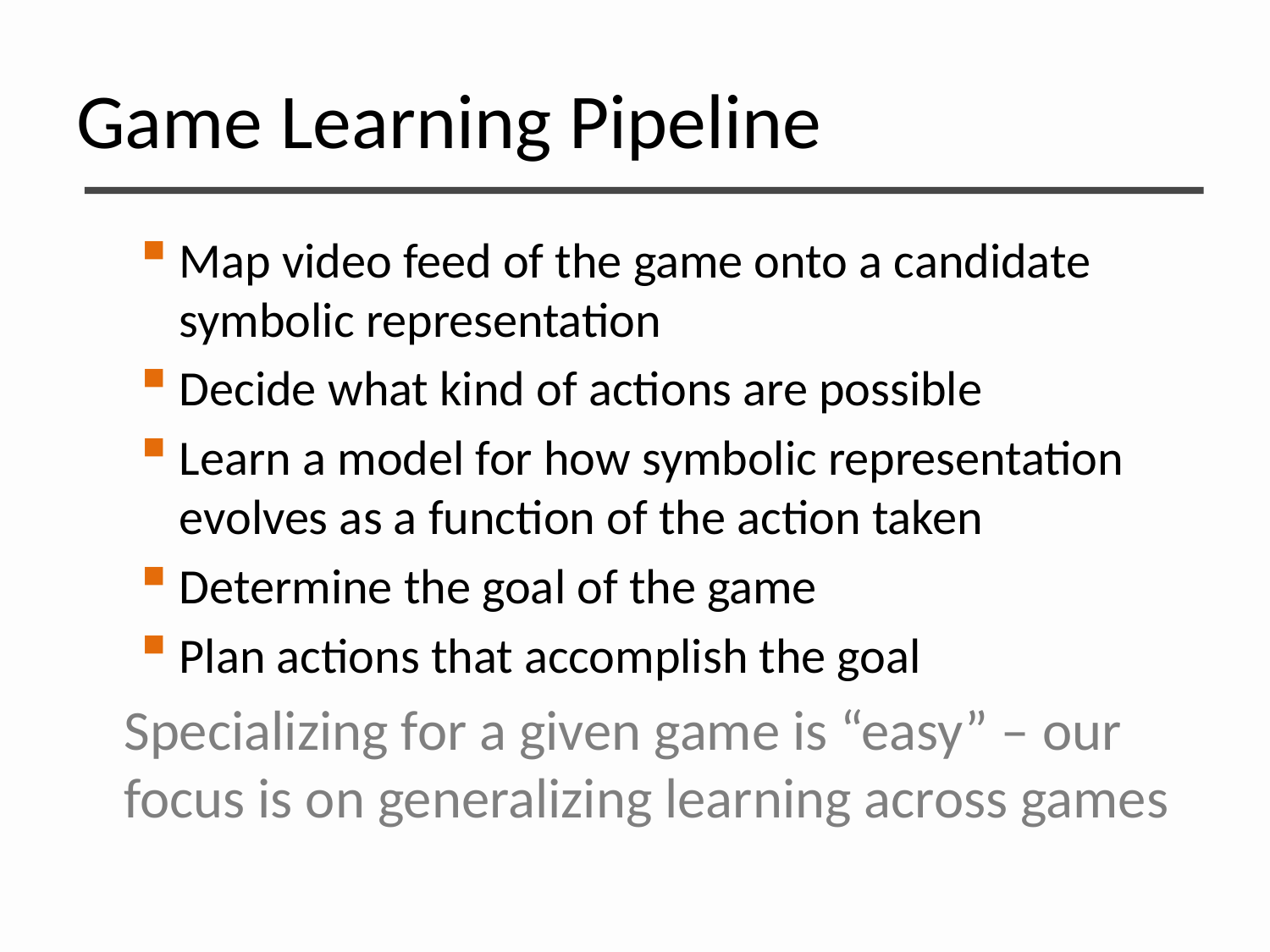

# Game Learning Pipeline
Map video feed of the game onto a candidate symbolic representation
Decide what kind of actions are possible
Learn a model for how symbolic representation evolves as a function of the action taken
Determine the goal of the game
Plan actions that accomplish the goal
Specializing for a given game is “easy” – our focus is on generalizing learning across games